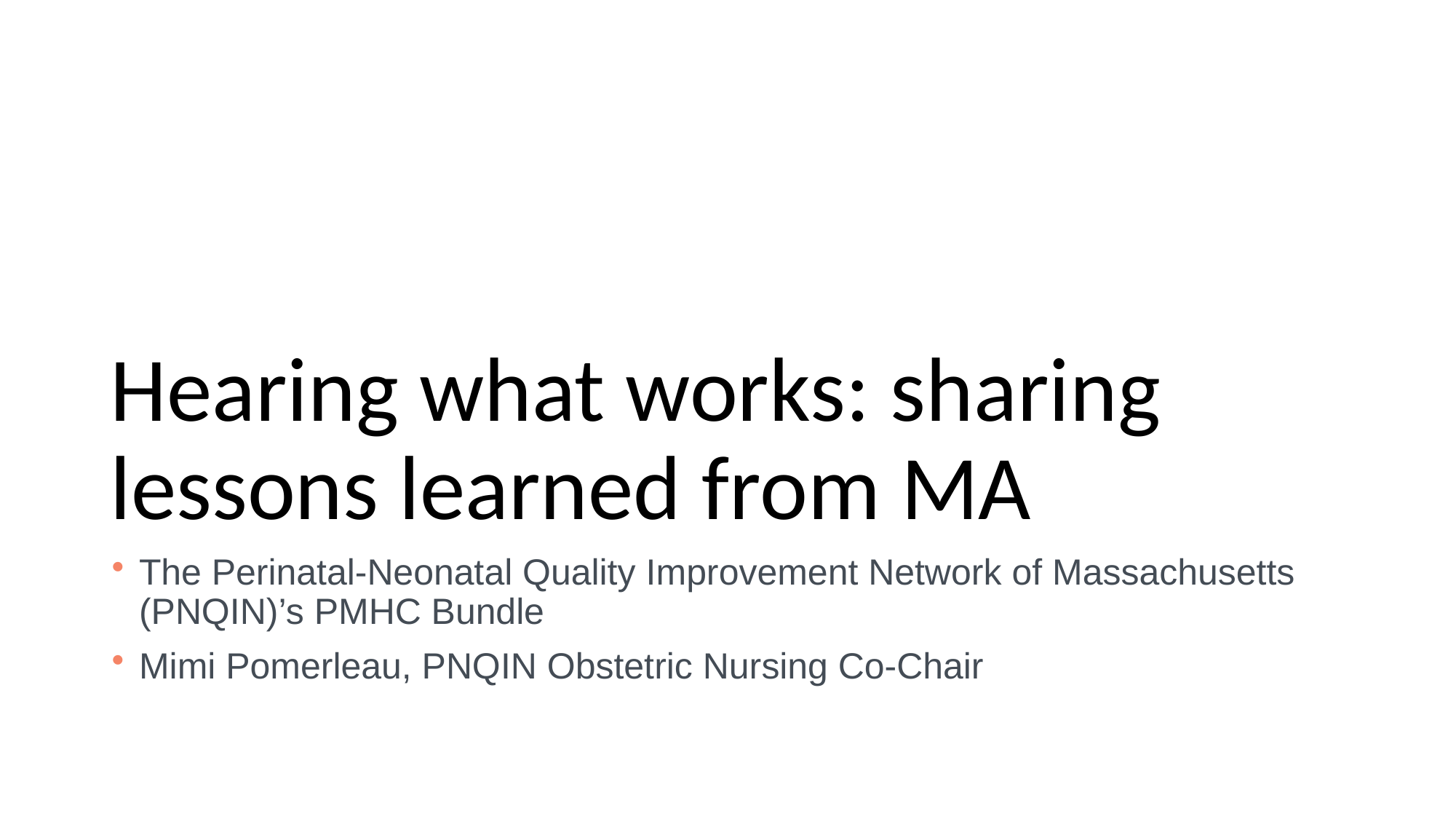

# Hearing what works: sharing lessons learned from MA
The Perinatal-Neonatal Quality Improvement Network of Massachusetts (PNQIN)’s PMHC Bundle
Mimi Pomerleau, PNQIN Obstetric Nursing Co-Chair